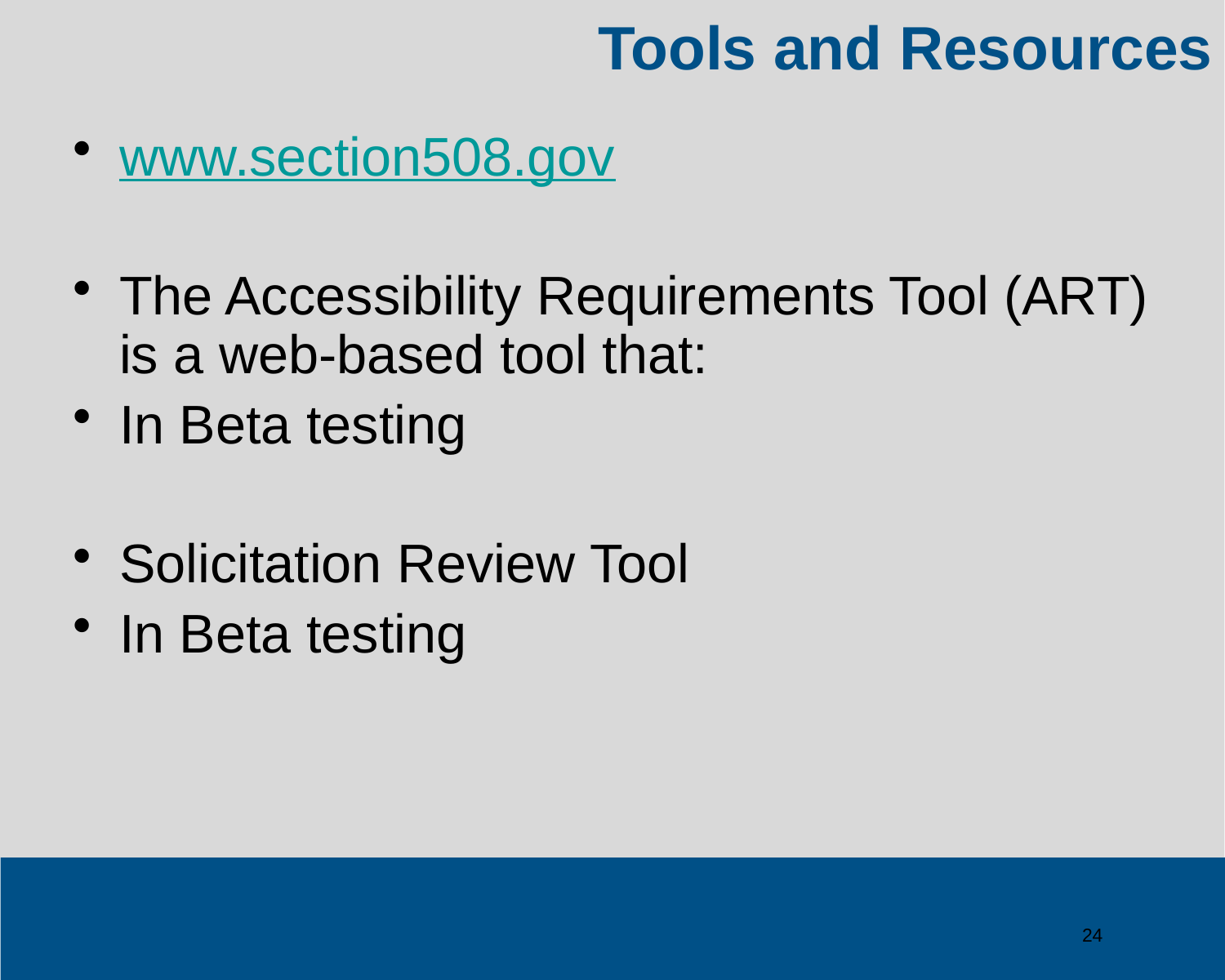

# Tools and Resources
www.section508.gov

The Accessibility Requirements Tool (ART) is a web-based tool that:
In Beta testing

Solicitation Review Tool
In Beta testing

24